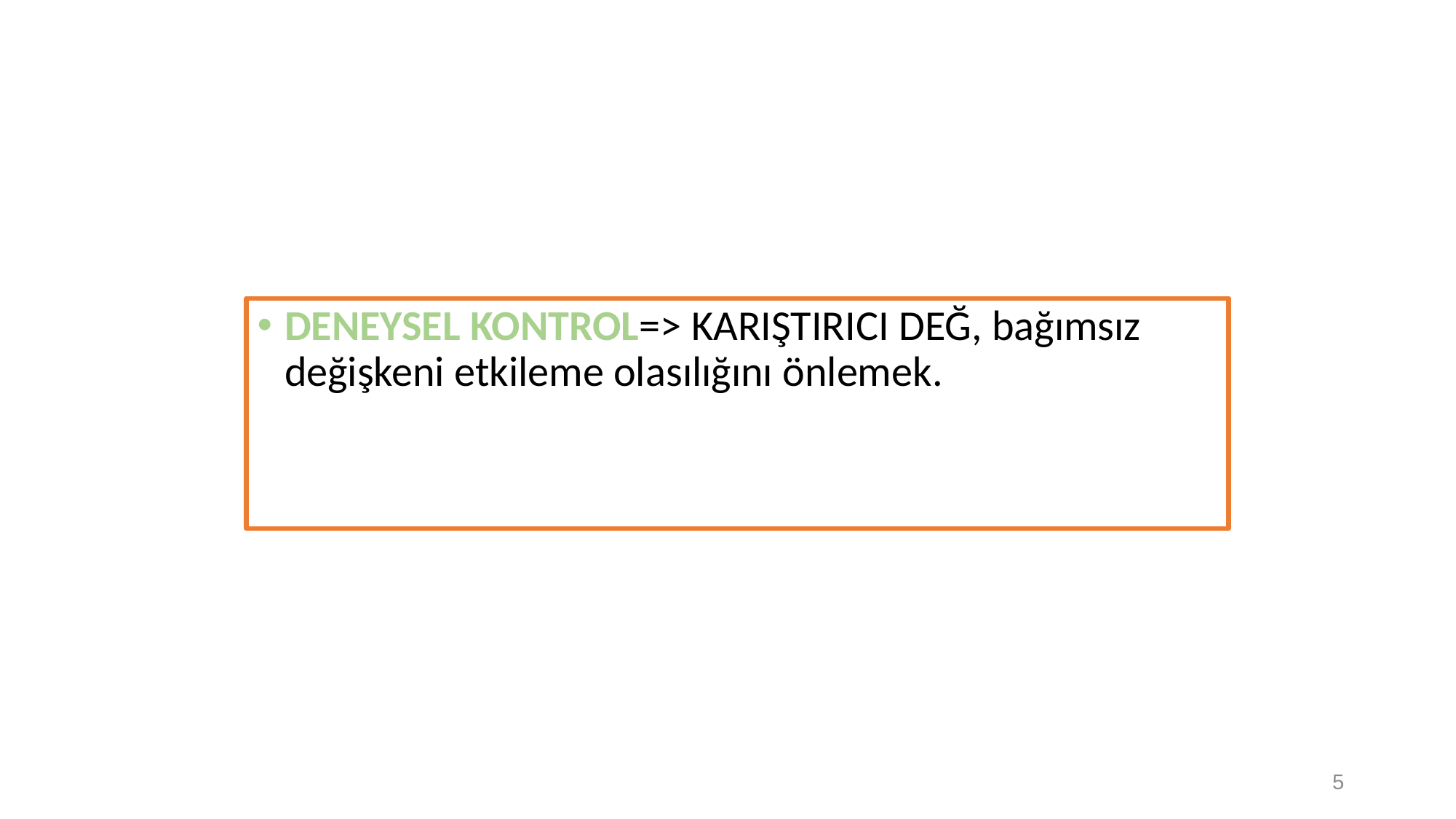

DENEYSEL KONTROL=> KARIŞTIRICI DEĞ, bağımsız değişkeni etkileme olasılığını önlemek.
5